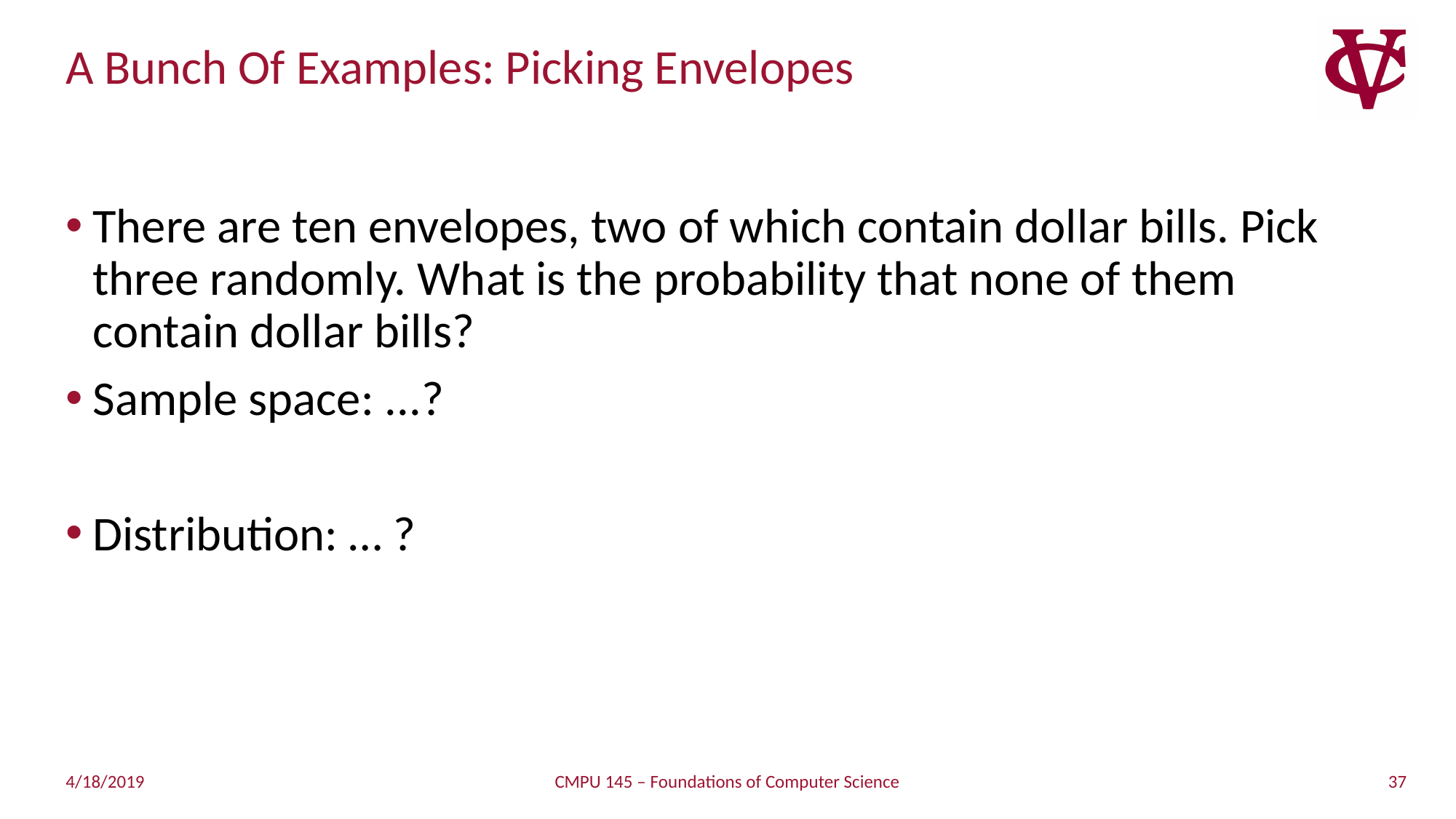

# A Bunch Of Examples: Picking Envelopes

There are ten envelopes, two of which contain dollar bills. Pick three randomly. What is the probability that none of them contain dollar bills?
Sample space: ...?

Distribution: … ?
37
4/18/2019
CMPU 145 – Foundations of Computer Science